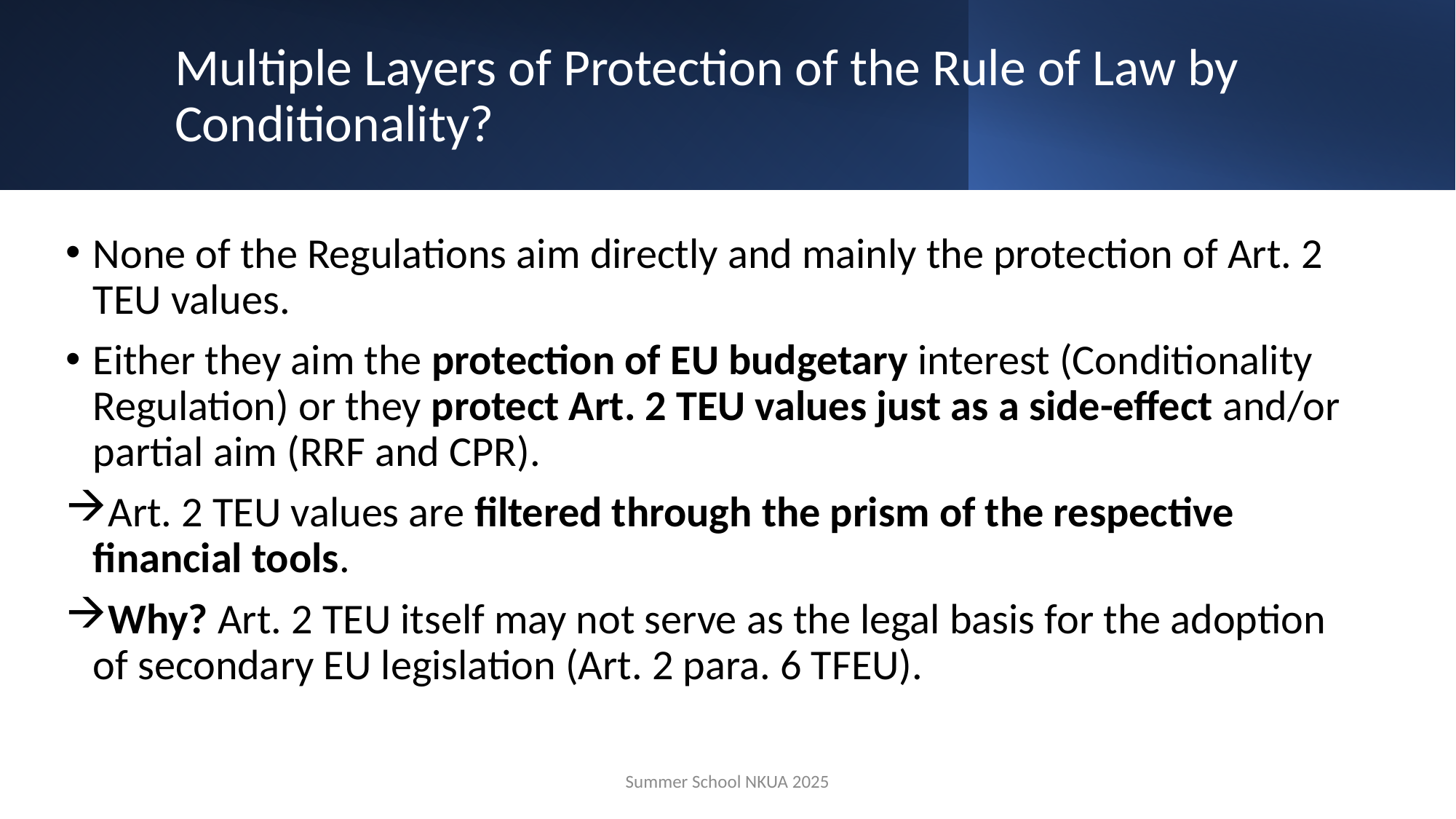

# Multiple Layers of Protection of the Rule of Law by Conditionality?
None of the Regulations aim directly and mainly the protection of Art. 2 TEU values.
Either they aim the protection of EU budgetary interest (Conditionality Regulation) or they protect Art. 2 TEU values just as a side-effect and/or partial aim (RRF and CPR).
Art. 2 TEU values are filtered through the prism of the respective financial tools.
Why? Art. 2 TEU itself may not serve as the legal basis for the adoption of secondary EU legislation (Art. 2 para. 6 TFEU).
Summer School NKUA 2025